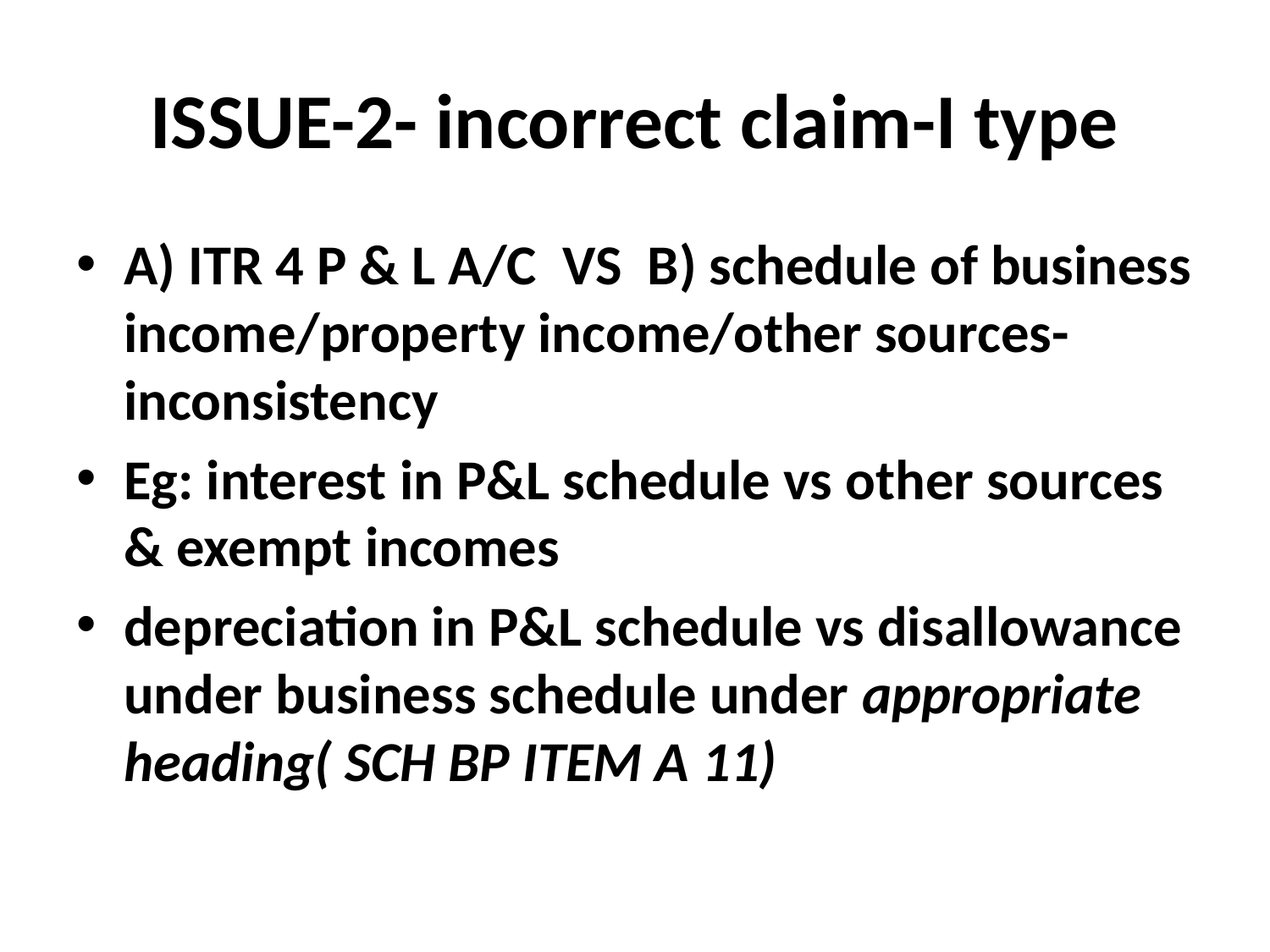

# ISSUE-2- incorrect claim-I type
A) ITR 4 P & L A/C  VS  B) schedule of business income/property income/other sources- inconsistency
Eg: interest in P&L schedule vs other sources & exempt incomes
depreciation in P&L schedule vs disallowance under business schedule under appropriate heading( SCH BP ITEM A 11)